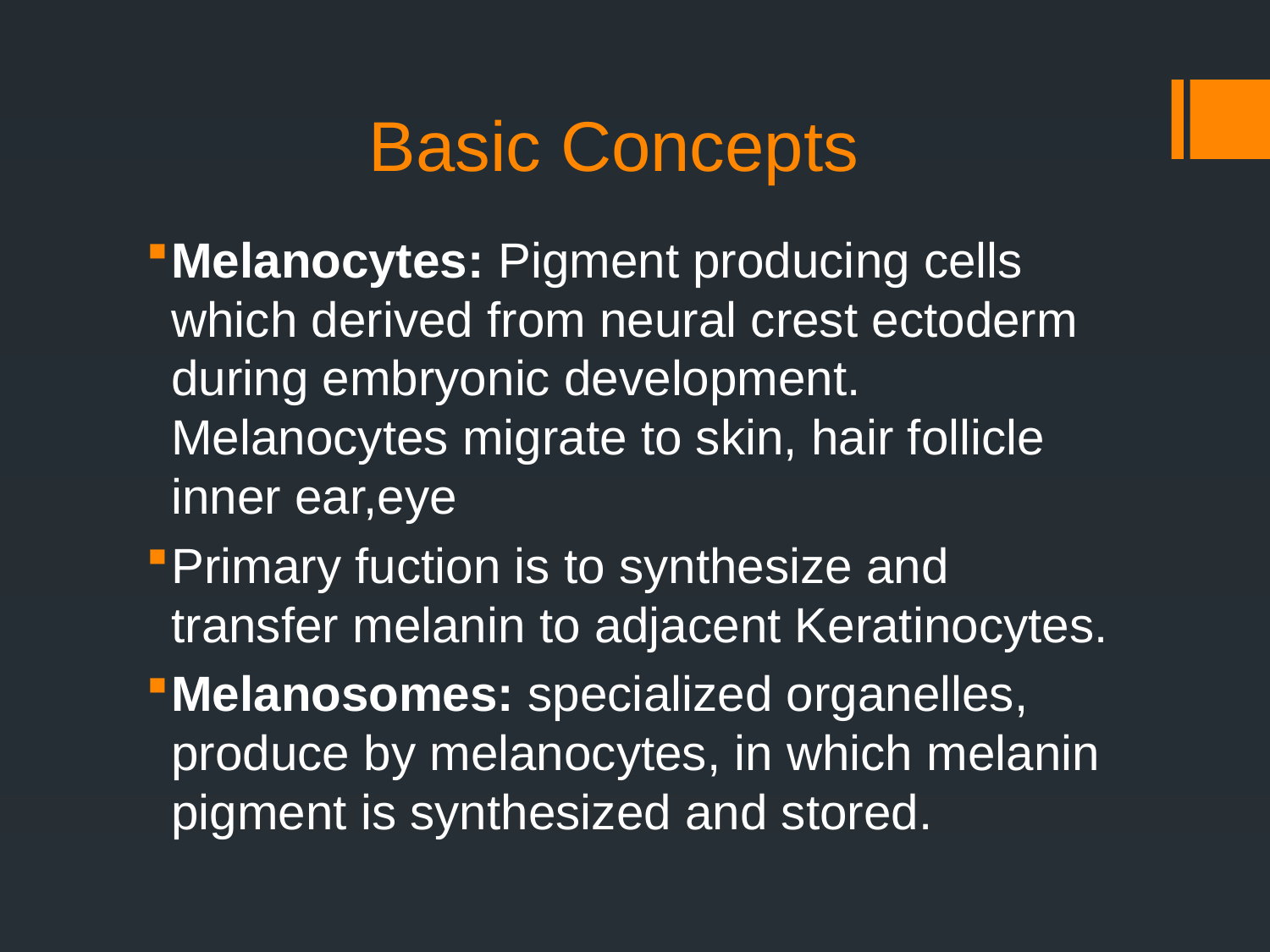

# Basic Concepts
Melanocytes: Pigment producing cells which derived from neural crest ectoderm during embryonic development.    Melanocytes migrate to skin, hair follicle inner ear,eye
Primary fuction is to synthesize and transfer melanin to adjacent Keratinocytes.
Melanosomes: specialized organelles, produce by melanocytes, in which melanin pigment is synthesized and stored.